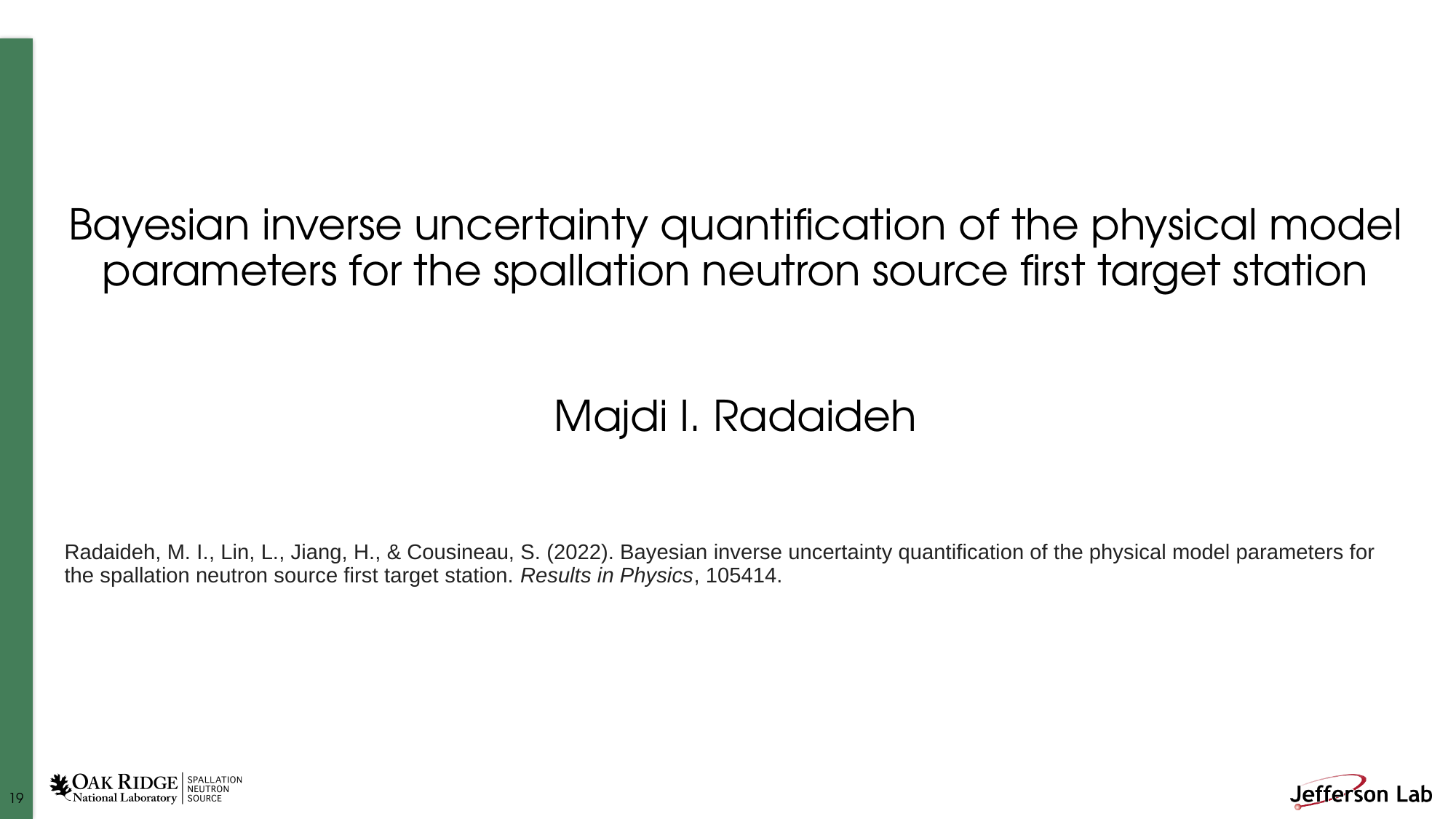

Bayesian inverse uncertainty quantification of the physical model parameters for the spallation neutron source first target station

Majdi I. Radaideh

Radaideh, M. I., Lin, L., Jiang, H., & Cousineau, S. (2022). Bayesian inverse uncertainty quantification of the physical model parameters for the spallation neutron source first target station. Results in Physics, 105414.